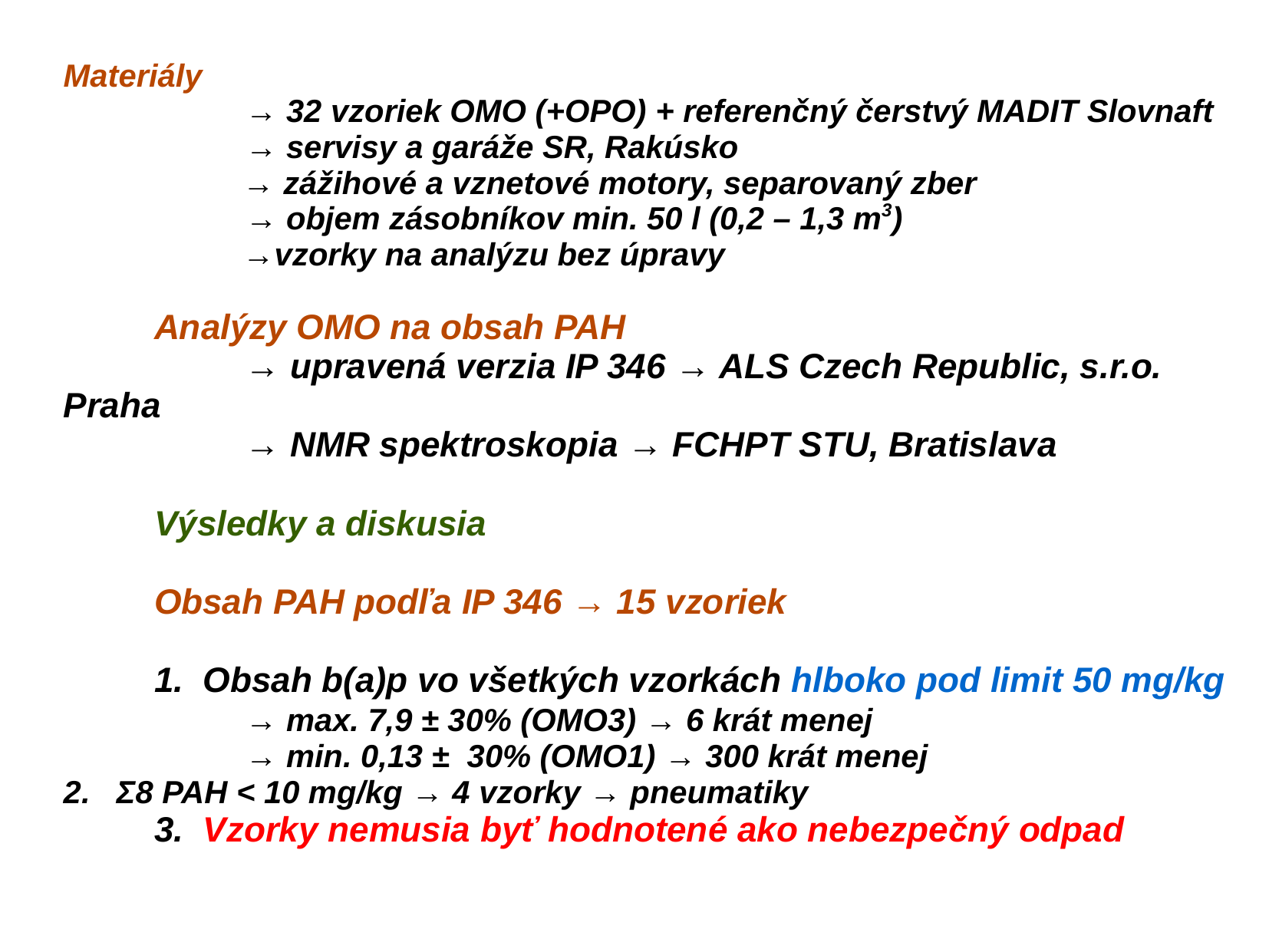

# Materiály → 32 vzoriek OMO (+OPO) + referenčný čerstvý MADIT Slovnaft → servisy a garáže SR, Rakúsko → zážihové a vznetové motory, separovaný zber → objem zásobníkov min. 50 l (0,2 – 1,3 m3) →vzorky na analýzu bez úpravy Analýzy OMO na obsah PAH → upravená verzia IP 346 → ALS Czech Republic, s.r.o. Praha → NMR spektroskopia → FCHPT STU, Bratislava Výsledky a diskusia Obsah PAH podľa IP 346 → 15 vzoriek 1.  Obsah b(a)p vo všetkých vzorkách hlboko pod limit 50 mg/kg → max. 7,9 ± 30% (OMO3) → 6 krát menej → min. 0,13 ±  30% (OMO1) → 300 krát menej 2.   Σ8 PAH < 10 mg/kg → 4 vzorky → pneumatiky 3.  Vzorky nemusia byť hodnotené ako nebezpečný odpad